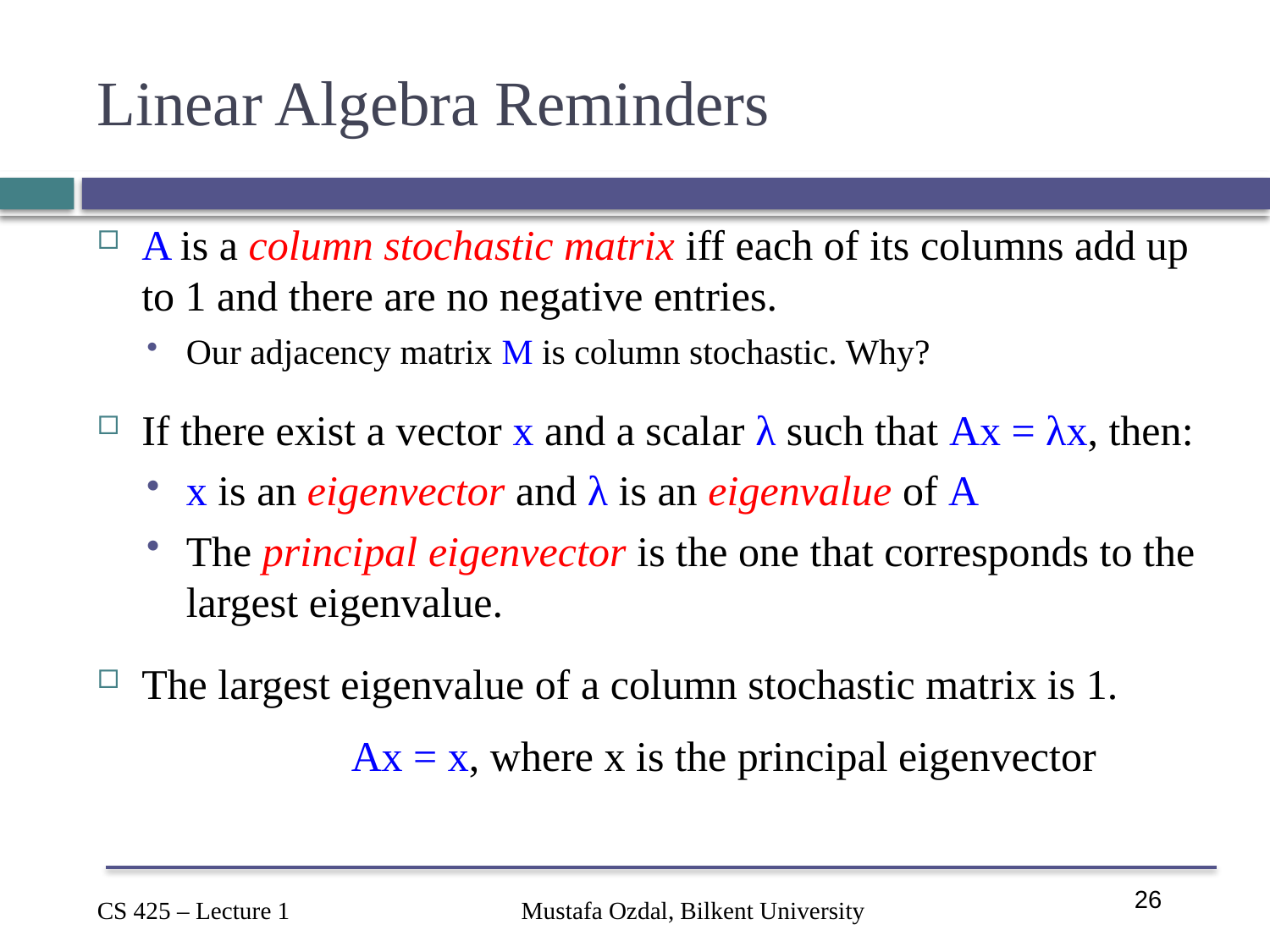

# Linear Algebra Reminders
A is a column stochastic matrix iff each of its columns add up to 1 and there are no negative entries.
Our adjacency matrix M is column stochastic. Why?
If there exist a vector x and a scalar λ such that Ax = λx, then:
x is an eigenvector and λ is an eigenvalue of A
The principal eigenvector is the one that corresponds to the largest eigenvalue.
The largest eigenvalue of a column stochastic matrix is 1.
		Ax = x, where x is the principal eigenvector
Mustafa Ozdal, Bilkent University